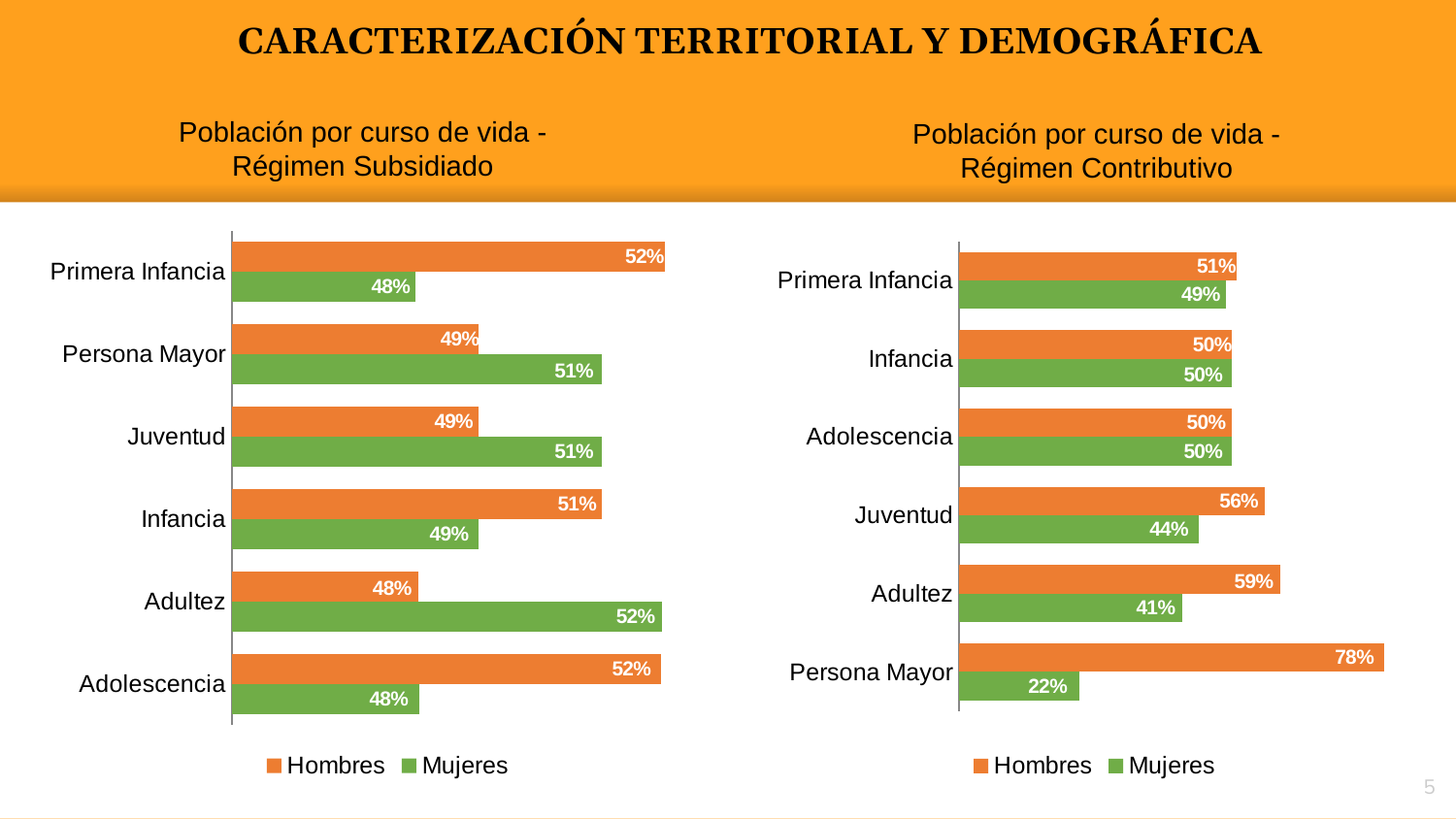

CARACTERIZACIÓN TERRITORIAL Y DEMOGRÁFICA
Población por curso de vida - Régimen Subsidiado
Población por curso de vida - Régimen Contributivo

### Chart

| Category | Mujeres | Hombres |
|---|---|---|
| Adolescencia | 0.48045146253960835 | 0.5195485374603926 |
| Adultez | 0.5197344943258879 | 0.4802655056741133 |
| Infancia | 0.4900000000000003 | 0.51 |
| Juventud | 0.51 | 0.4900000000000003 |
| Persona Mayor | 0.51 | 0.4900000000000003 |
| Primera Infancia | 0.47976854018635917 | 0.5202314598136405 |

### Chart

| Category | Mujeres | Hombres |
|---|---|---|
| Persona Mayor | 0.22 | 0.78 |
| Adultez | 0.4100000000000003 | 0.59 |
| Juventud | 0.44 | 0.56 |
| Adolescencia | 0.5 | 0.5 |
| Infancia | 0.5 | 0.5 |
| Primera Infancia | 0.4900000000000003 | 0.51 |
5